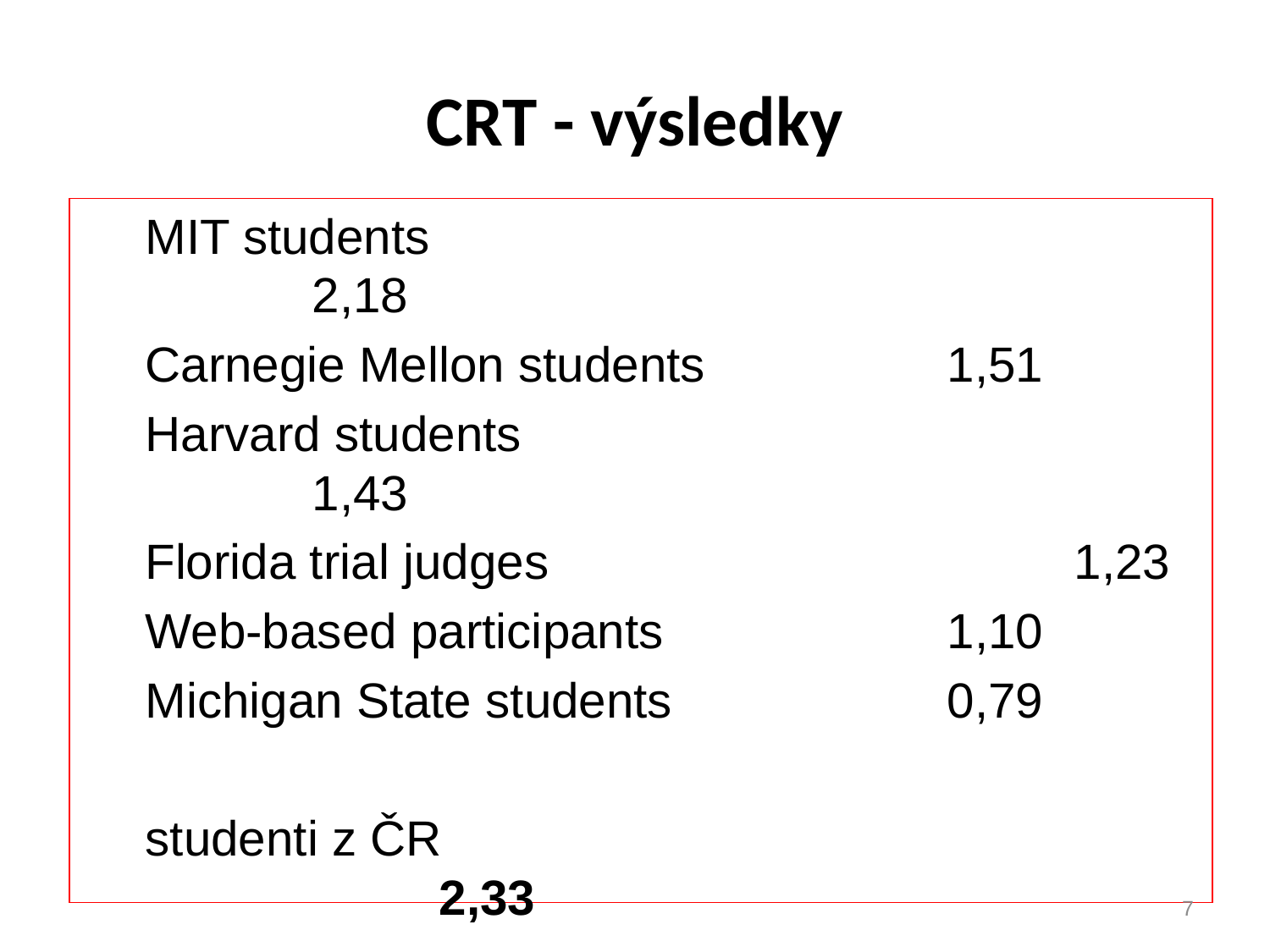

# CRT - výsledky
MIT students							2,18
Carnegie Mellon students 		1,51
Harvard students						1,43
Florida trial judges					1,23
Web-based participants			1,10
Michigan State students			0,79

studenti z ČR							2,33

[Frederick (2005), Guthrie, Rachlinski, Wistrich (2007), Bahník (2011)]

7